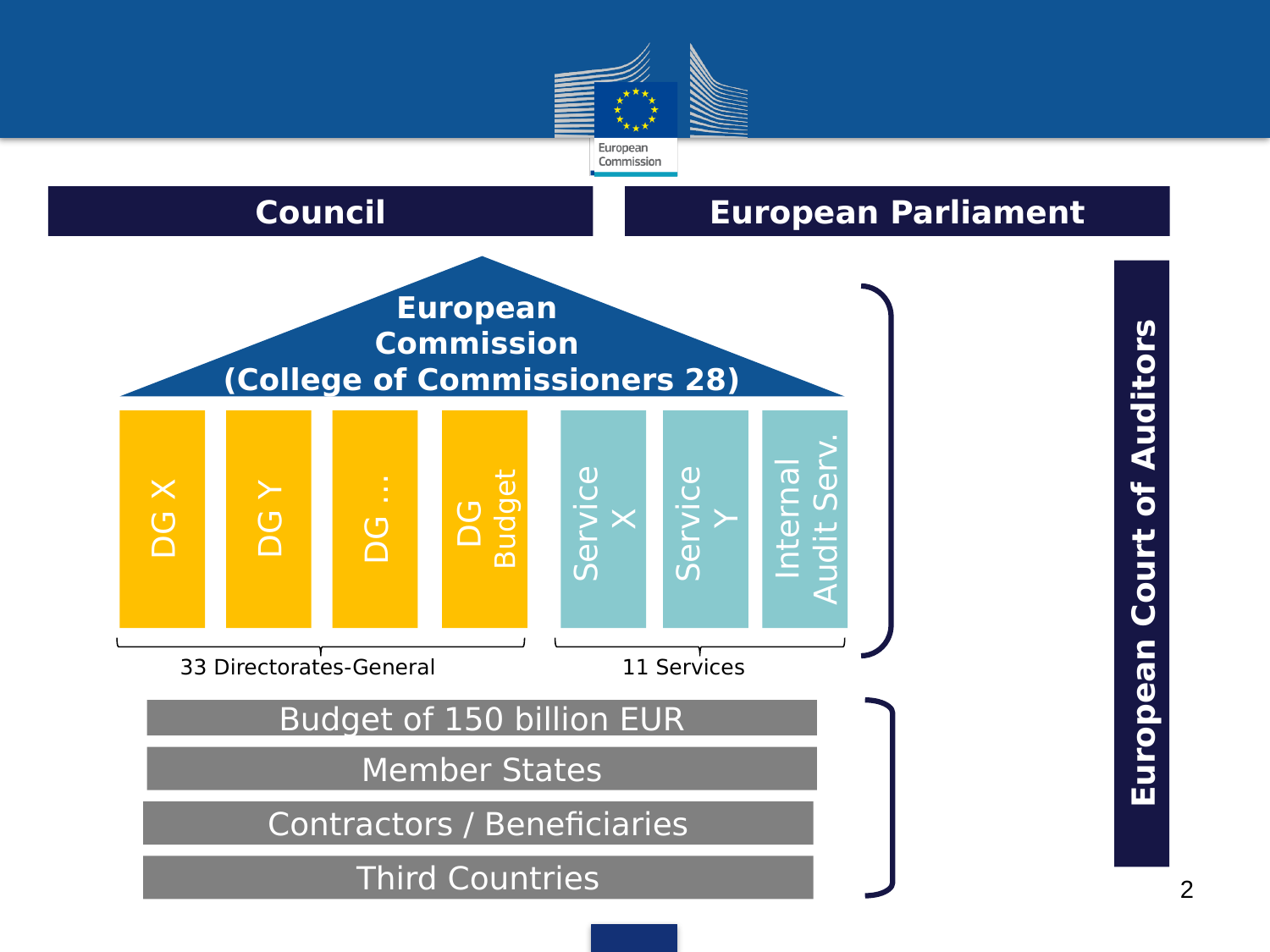

Council
European Parliament
European
Commission
(College of Commissioners 28)

DG X
DG Y
DG …
DG
Budget
Service
X
Service
Y
Internal
Audit Serv.

European Court of Auditors
11 Services
33 Directorates-General
Budget of 150 billion EUR

Member States
Contractors / Beneficiaries
Third Countries
2